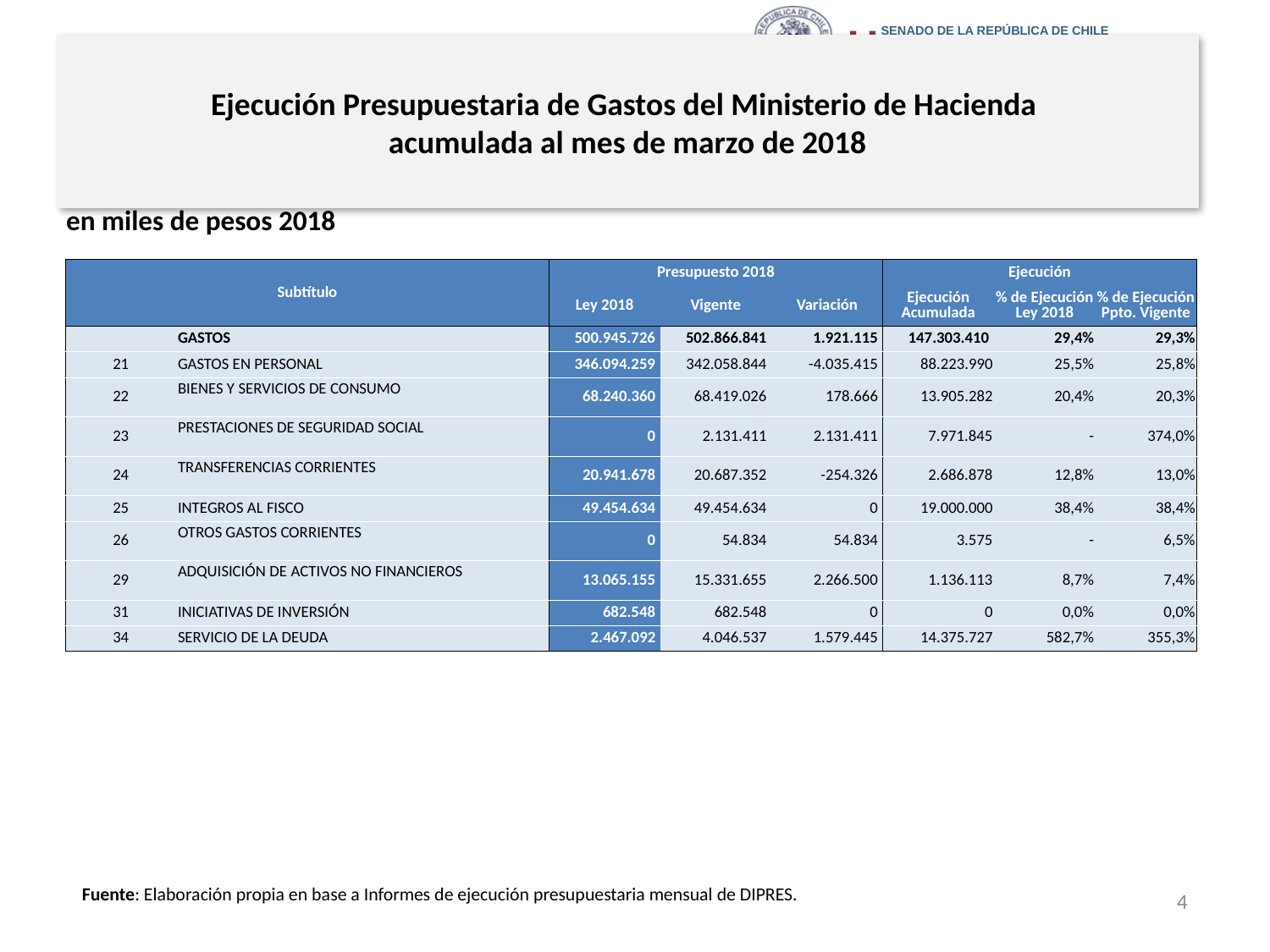

# Ejecución Presupuestaria de Gastos del Ministerio de Hacienda acumulada al mes de marzo de 2018
en miles de pesos 2018
| Subtítulo |  | Presupuesto 2018 |  |  | Ejecución |  |  |
| --- | --- | --- | --- | --- | --- | --- | --- |
|  |  | Ley 2018 | Vigente | Variación | Ejecución Acumulada | % de Ejecución Ley 2018 | % de Ejecución Ppto. Vigente |
|  | GASTOS | 500.945.726 | 502.866.841 | 1.921.115 | 147.303.410 | 29,4% | 29,3% |
| 21 | GASTOS EN PERSONAL | 346.094.259 | 342.058.844 | -4.035.415 | 88.223.990 | 25,5% | 25,8% |
| 22 | BIENES Y SERVICIOS DE CONSUMO | 68.240.360 | 68.419.026 | 178.666 | 13.905.282 | 20,4% | 20,3% |
| 23 | PRESTACIONES DE SEGURIDAD SOCIAL | 0 | 2.131.411 | 2.131.411 | 7.971.845 | - | 374,0% |
| 24 | TRANSFERENCIAS CORRIENTES | 20.941.678 | 20.687.352 | -254.326 | 2.686.878 | 12,8% | 13,0% |
| 25 | INTEGROS AL FISCO | 49.454.634 | 49.454.634 | 0 | 19.000.000 | 38,4% | 38,4% |
| 26 | OTROS GASTOS CORRIENTES | 0 | 54.834 | 54.834 | 3.575 | - | 6,5% |
| 29 | ADQUISICIÓN DE ACTIVOS NO FINANCIEROS | 13.065.155 | 15.331.655 | 2.266.500 | 1.136.113 | 8,7% | 7,4% |
| 31 | INICIATIVAS DE INVERSIÓN | 682.548 | 682.548 | 0 | 0 | 0,0% | 0,0% |
| 34 | SERVICIO DE LA DEUDA | 2.467.092 | 4.046.537 | 1.579.445 | 14.375.727 | 582,7% | 355,3% |
Fuente: Elaboración propia en base a Informes de ejecución presupuestaria mensual de DIPRES.
4